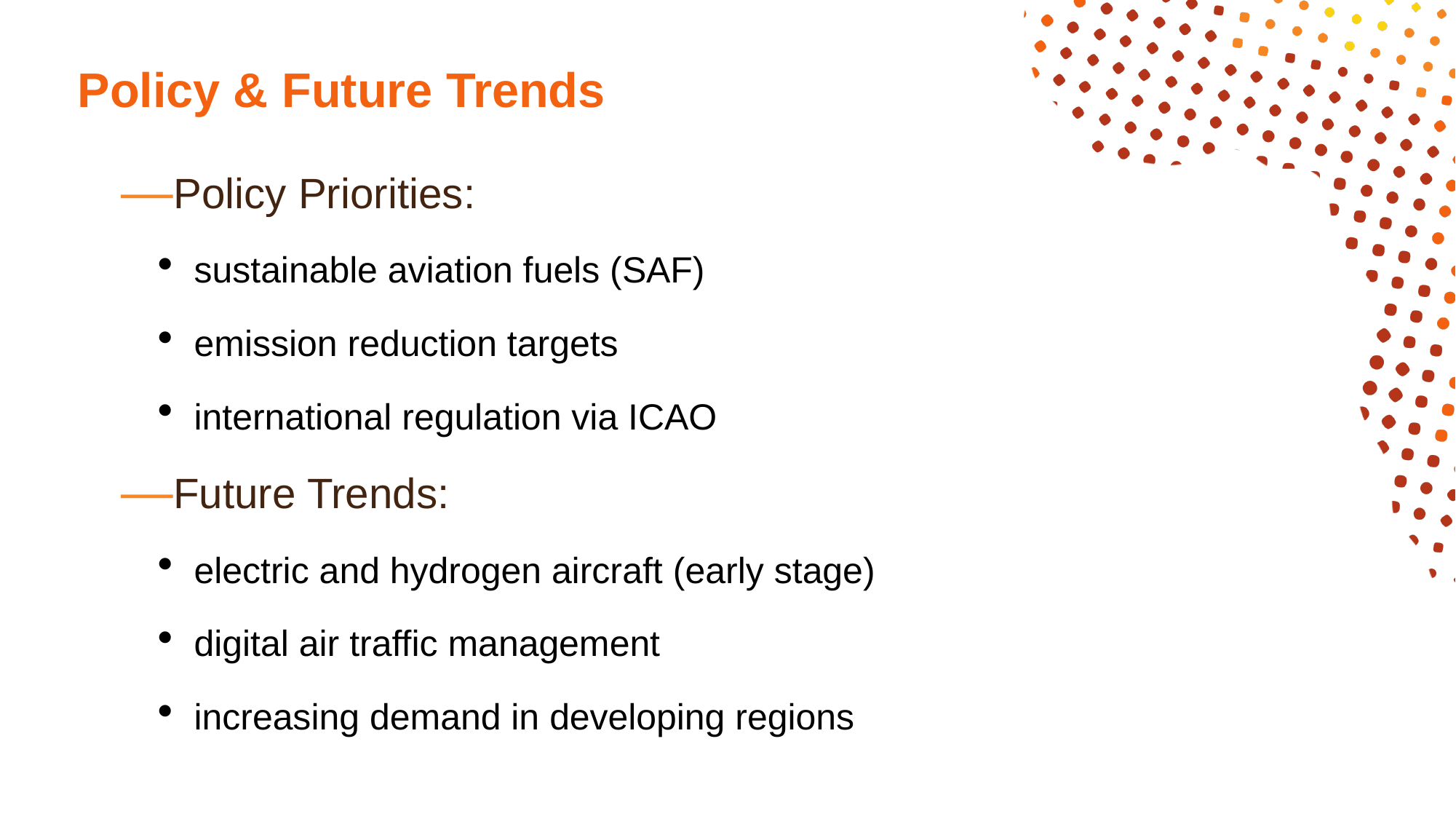

# Policy & Future Trends
Policy Priorities:
sustainable aviation fuels (SAF)
emission reduction targets
international regulation via ICAO
Future Trends:
electric and hydrogen aircraft (early stage)
digital air traffic management
increasing demand in developing regions